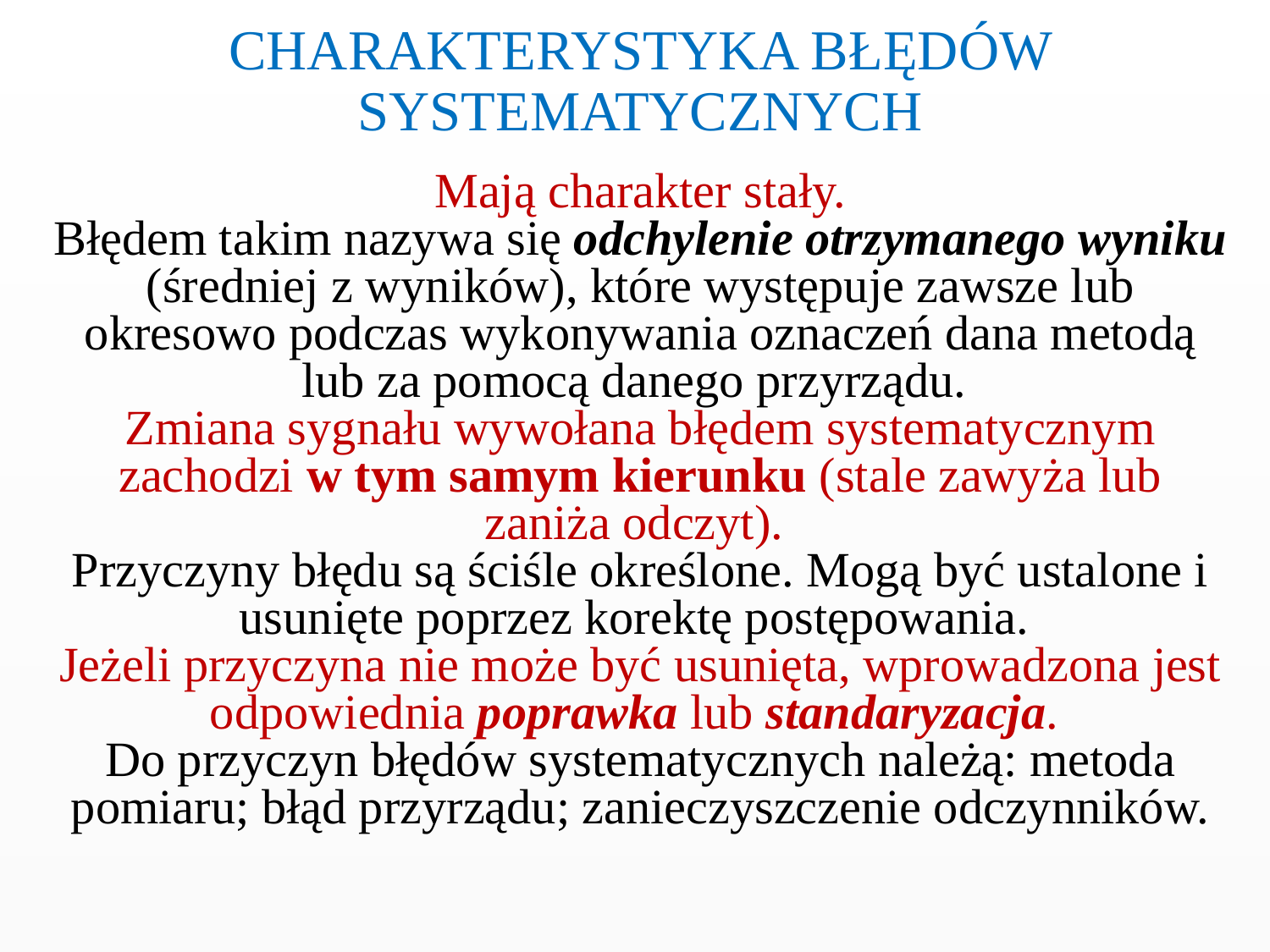

CHARAKTERYSTYKA BŁĘDÓW SYSTEMATYCZNYCH

Mają charakter stały.
Błędem takim nazywa się odchylenie otrzymanego wyniku (średniej z wyników), które występuje zawsze lub okresowo podczas wykonywania oznaczeń dana metodą lub za pomocą danego przyrządu.
Zmiana sygnału wywołana błędem systematycznym zachodzi w tym samym kierunku (stale zawyża lub zaniża odczyt).
Przyczyny błędu są ściśle określone. Mogą być ustalone i usunięte poprzez korektę postępowania.
Jeżeli przyczyna nie może być usunięta, wprowadzona jest odpowiednia poprawka lub standaryzacja.
Do przyczyn błędów systematycznych należą: metoda pomiaru; błąd przyrządu; zanieczyszczenie odczynników.